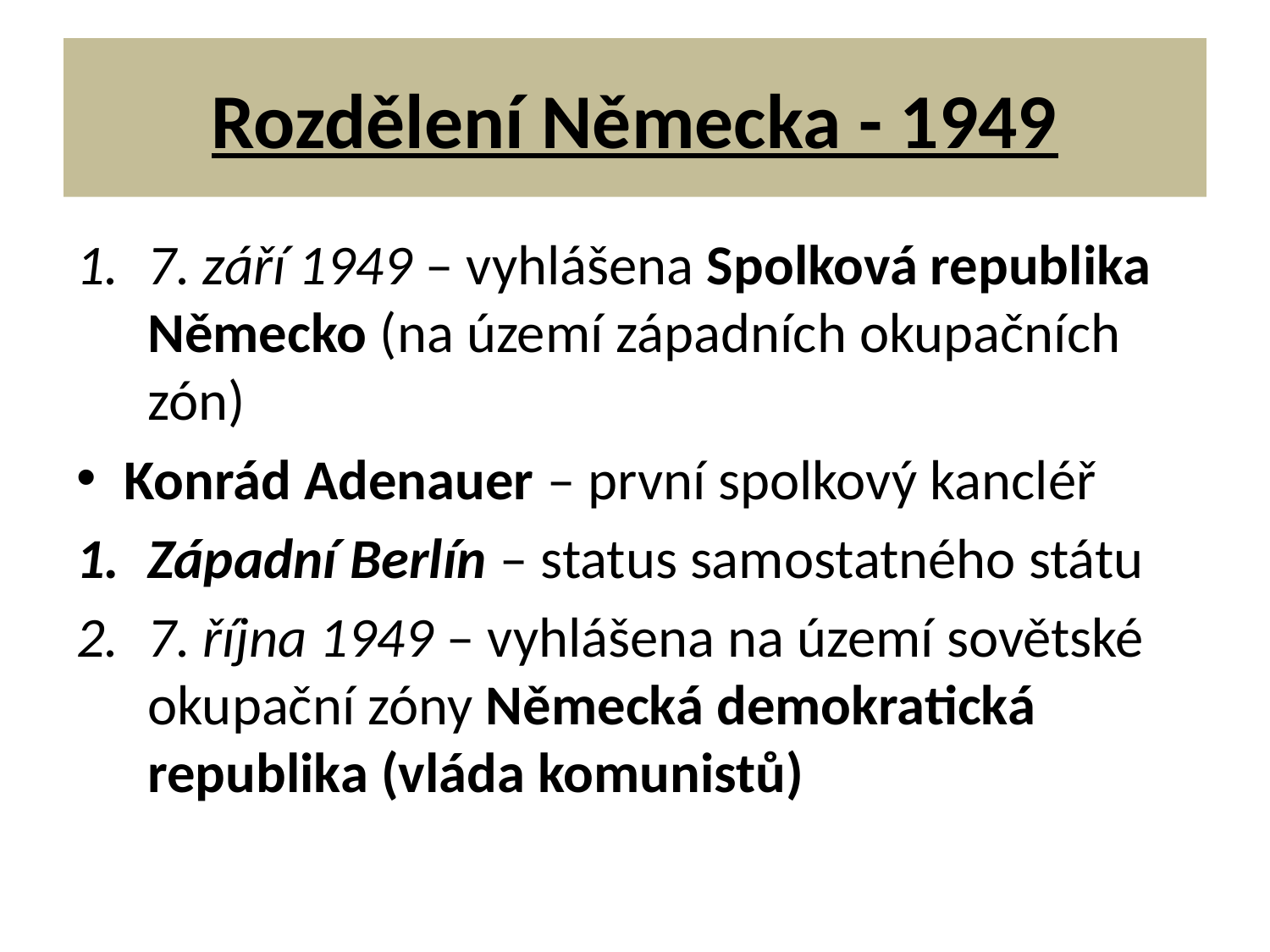

# Rozdělení Německa - 1949
7. září 1949 – vyhlášena Spolková republika Německo (na území západních okupačních zón)
Konrád Adenauer – první spolkový kancléř
Západní Berlín – status samostatného státu
7. října 1949 – vyhlášena na území sovětské okupační zóny Německá demokratická republika (vláda komunistů)